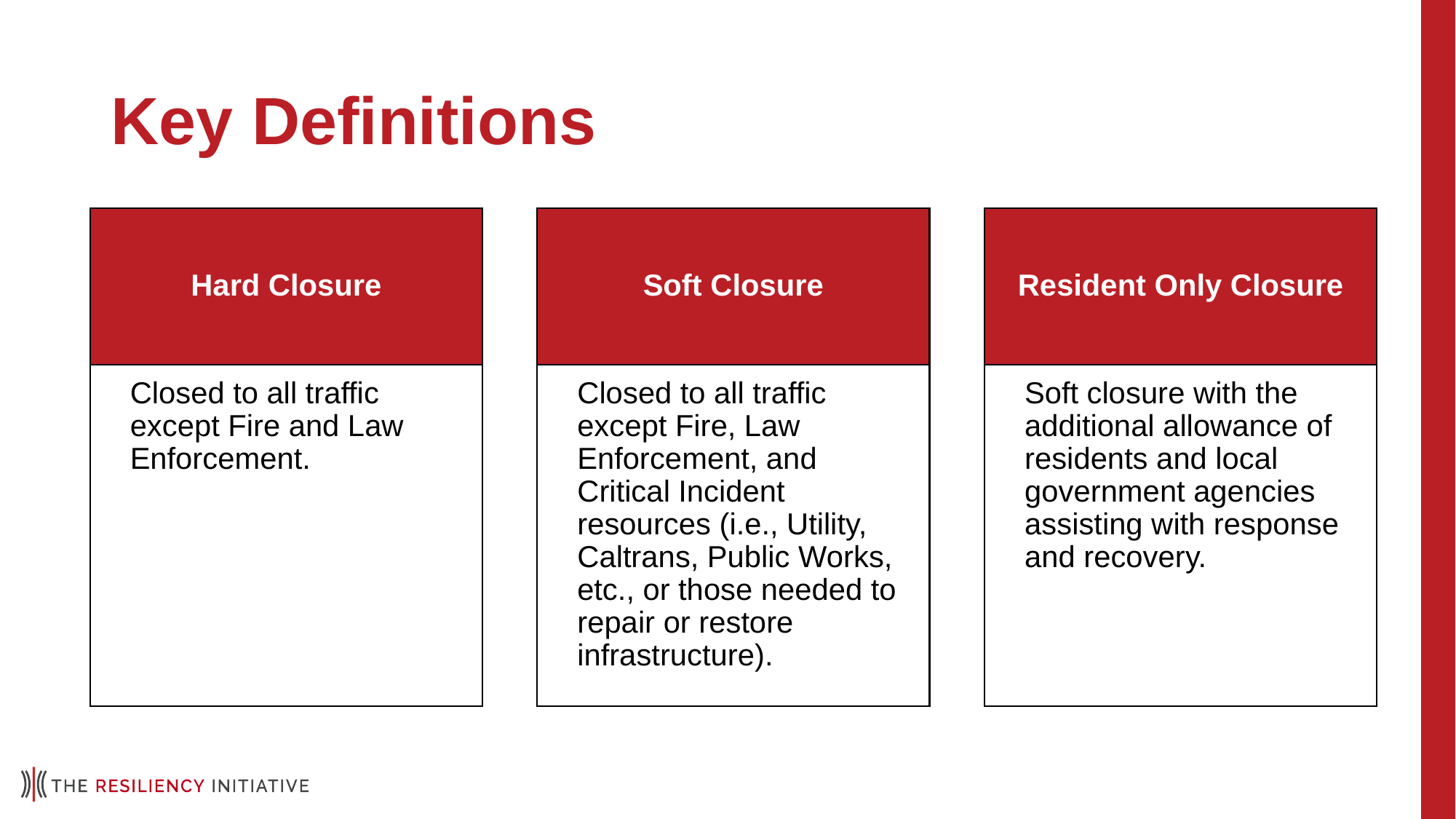

# Key Definitions
Hard Closure
Closed to all traffic except Fire and Law Enforcement.
Soft Closure
	Closed to all traffic except Fire, Law Enforcement, and Critical Incident resources (i.e., Utility, Caltrans, Public Works, etc., or those needed to repair or restore infrastructure).
Resident Only Closure
	Soft closure with the additional allowance of residents and local government agencies assisting with response and recovery.